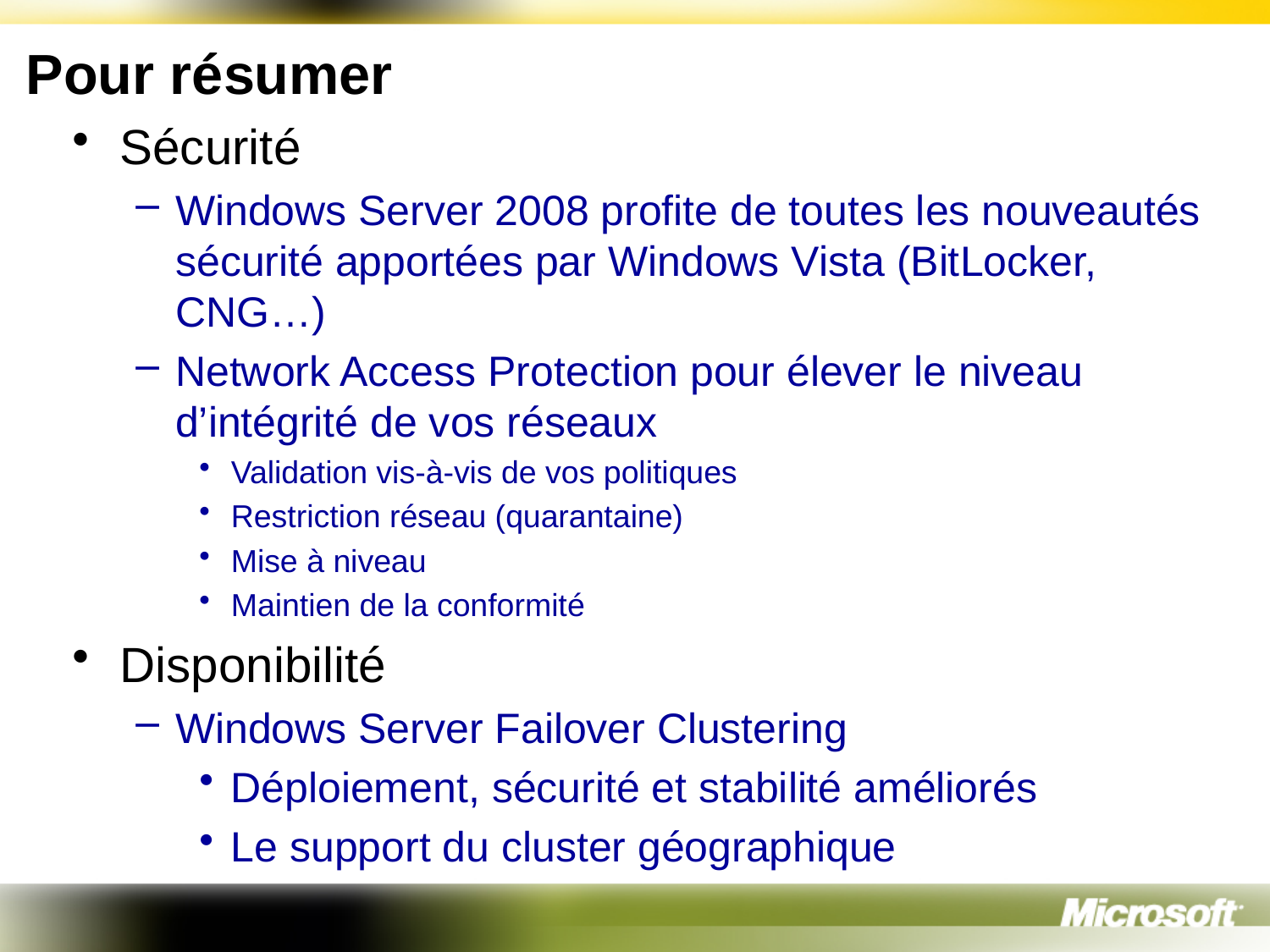

# Pour résumer
Sécurité
Windows Server 2008 profite de toutes les nouveautés sécurité apportées par Windows Vista (BitLocker, CNG…)
Network Access Protection pour élever le niveau d’intégrité de vos réseaux
Validation vis-à-vis de vos politiques
Restriction réseau (quarantaine)
Mise à niveau
Maintien de la conformité
Disponibilité
Windows Server Failover Clustering
Déploiement, sécurité et stabilité améliorés
Le support du cluster géographique